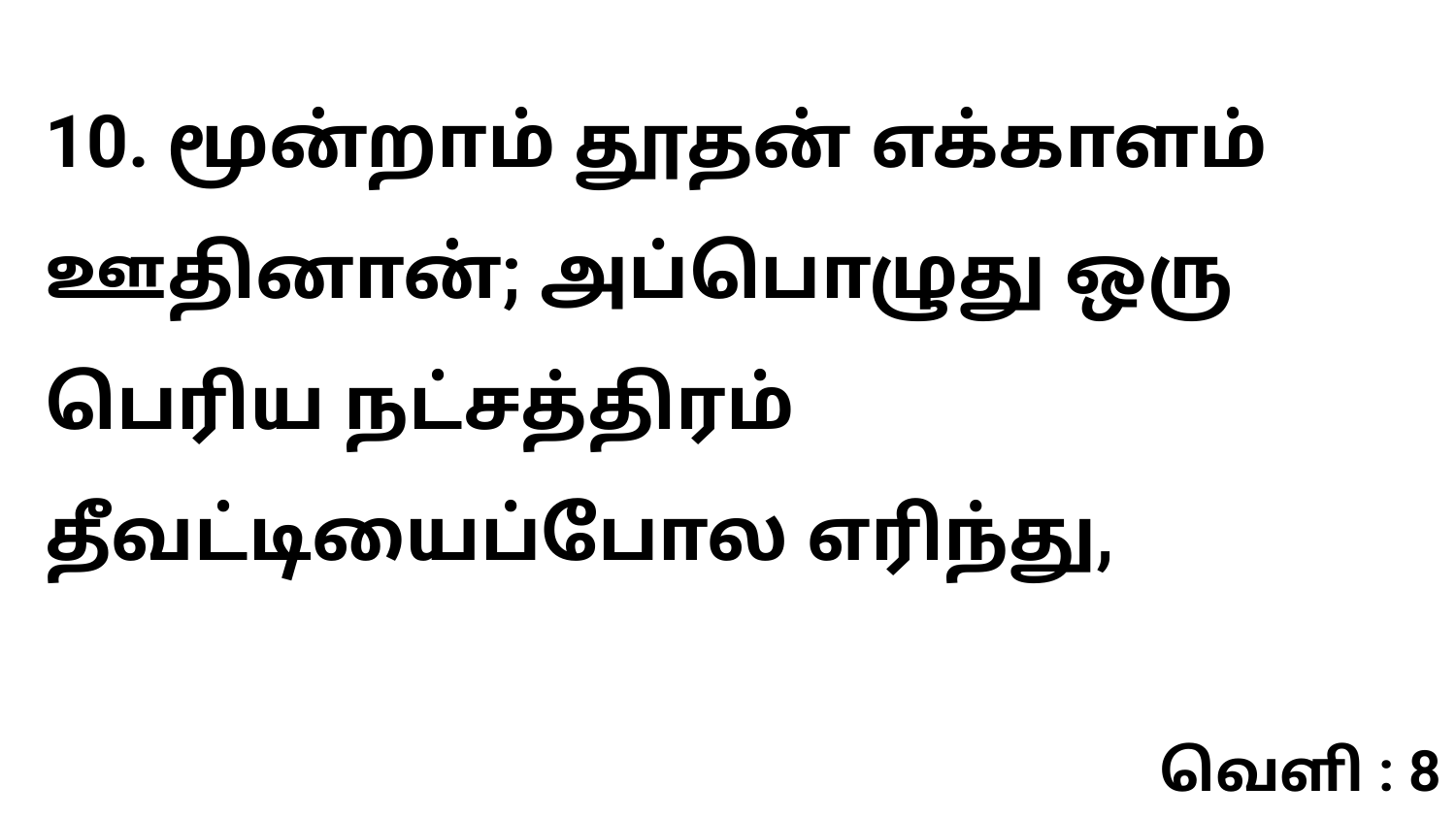

10. மூன்றாம் தூதன் எக்காளம் ஊதினான்; அப்பொழுது ஒரு பெரிய நட்சத்திரம் தீவட்டியைப்போல எரிந்து,
வெளி : 8